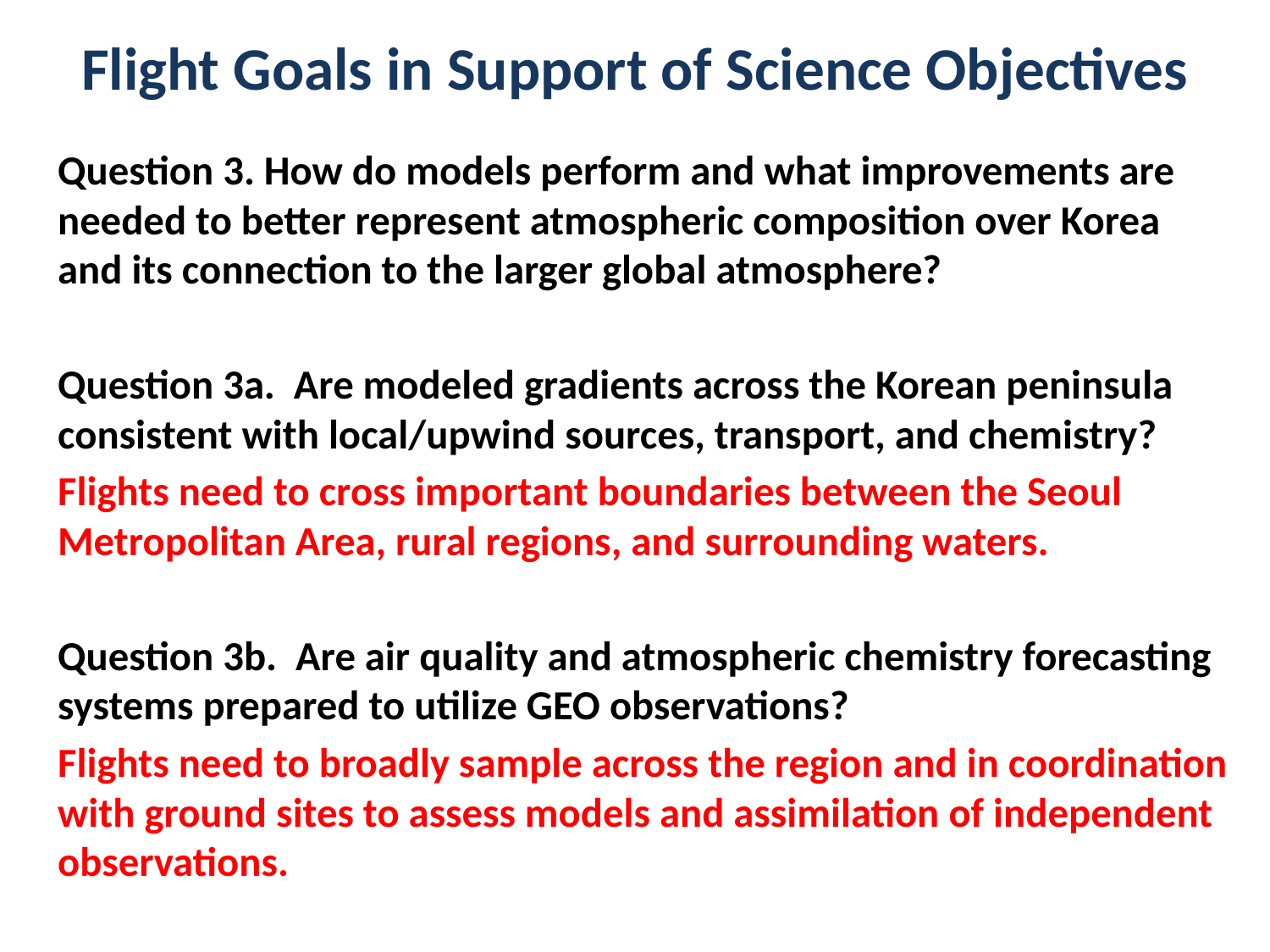

# Flight Goals in Support of Science Objectives
Question 3. How do models perform and what improvements are needed to better represent atmospheric composition over Korea and its connection to the larger global atmosphere?

Question 3a.  Are modeled gradients across the Korean peninsula consistent with local/upwind sources, transport, and chemistry?
Flights need to cross important boundaries between the Seoul Metropolitan Area, rural regions, and surrounding waters.

Question 3b.  Are air quality and atmospheric chemistry forecasting systems prepared to utilize GEO observations?
Flights need to broadly sample across the region and in coordination with ground sites to assess models and assimilation of independent observations.